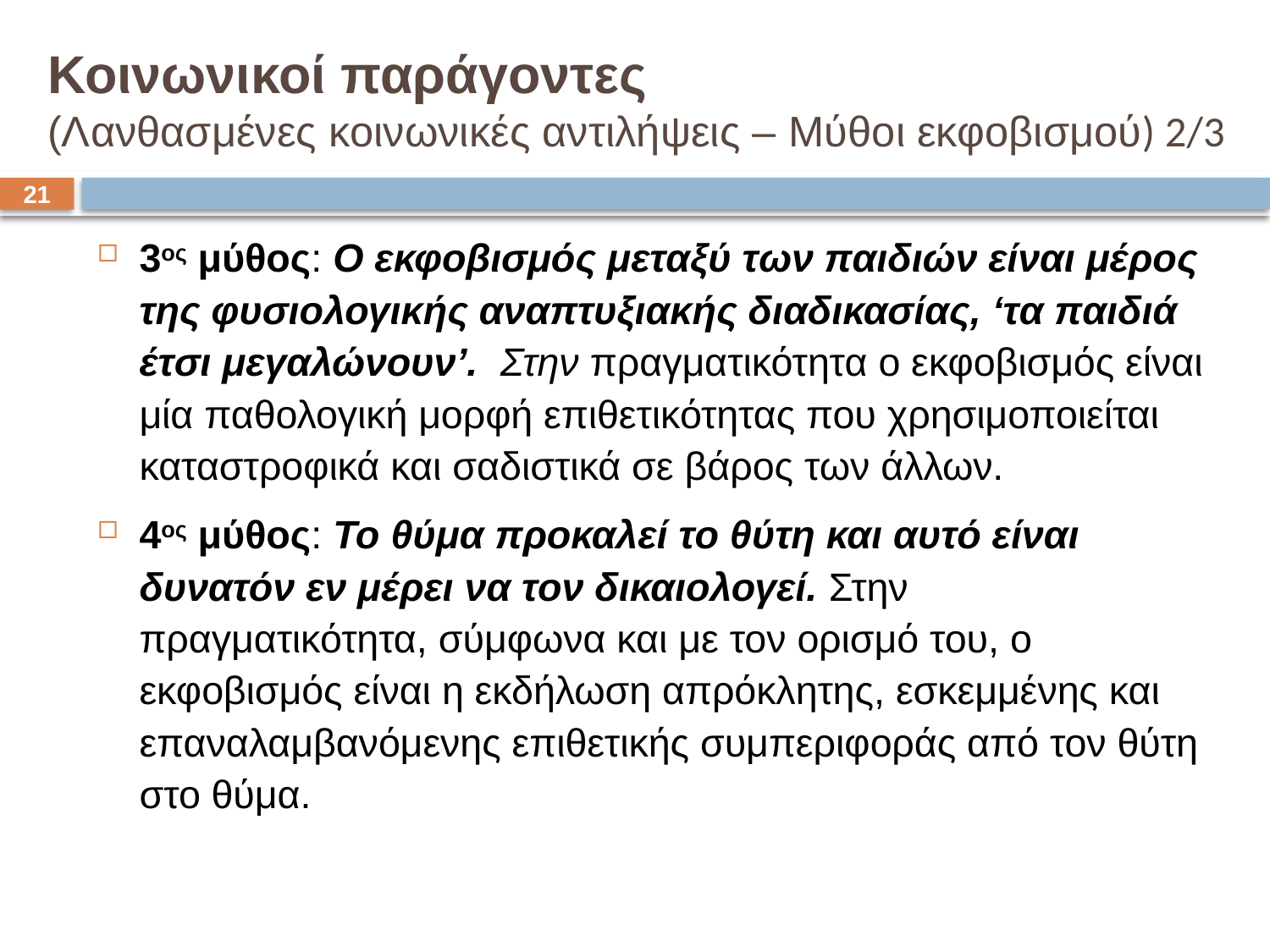

# Κοινωνικοί παράγοντες (Λανθασμένες κοινωνικές αντιλήψεις – Μύθοι εκφοβισμού) 2/3
21
3ος μύθος: Ο εκφοβισμός μεταξύ των παιδιών είναι μέρος της φυσιολογικής αναπτυξιακής διαδικασίας, ‘τα παιδιά έτσι μεγαλώνουν’.  Στην πραγματικότητα ο εκφοβισμός είναι μία παθολογική μορφή επιθετικότητας που χρησιμοποιείται καταστροφικά και σαδιστικά σε βάρος των άλλων.
4ος μύθος: Το θύμα προκαλεί το θύτη και αυτό είναι δυνατόν εν μέρει να τον δικαιολογεί. Στην πραγματικότητα, σύμφωνα και με τον ορισμό του, ο εκφοβισμός είναι η εκδήλωση απρόκλητης, εσκεμμένης και επαναλαμβανόμενης επιθετικής συμπεριφοράς από τον θύτη στο θύμα.